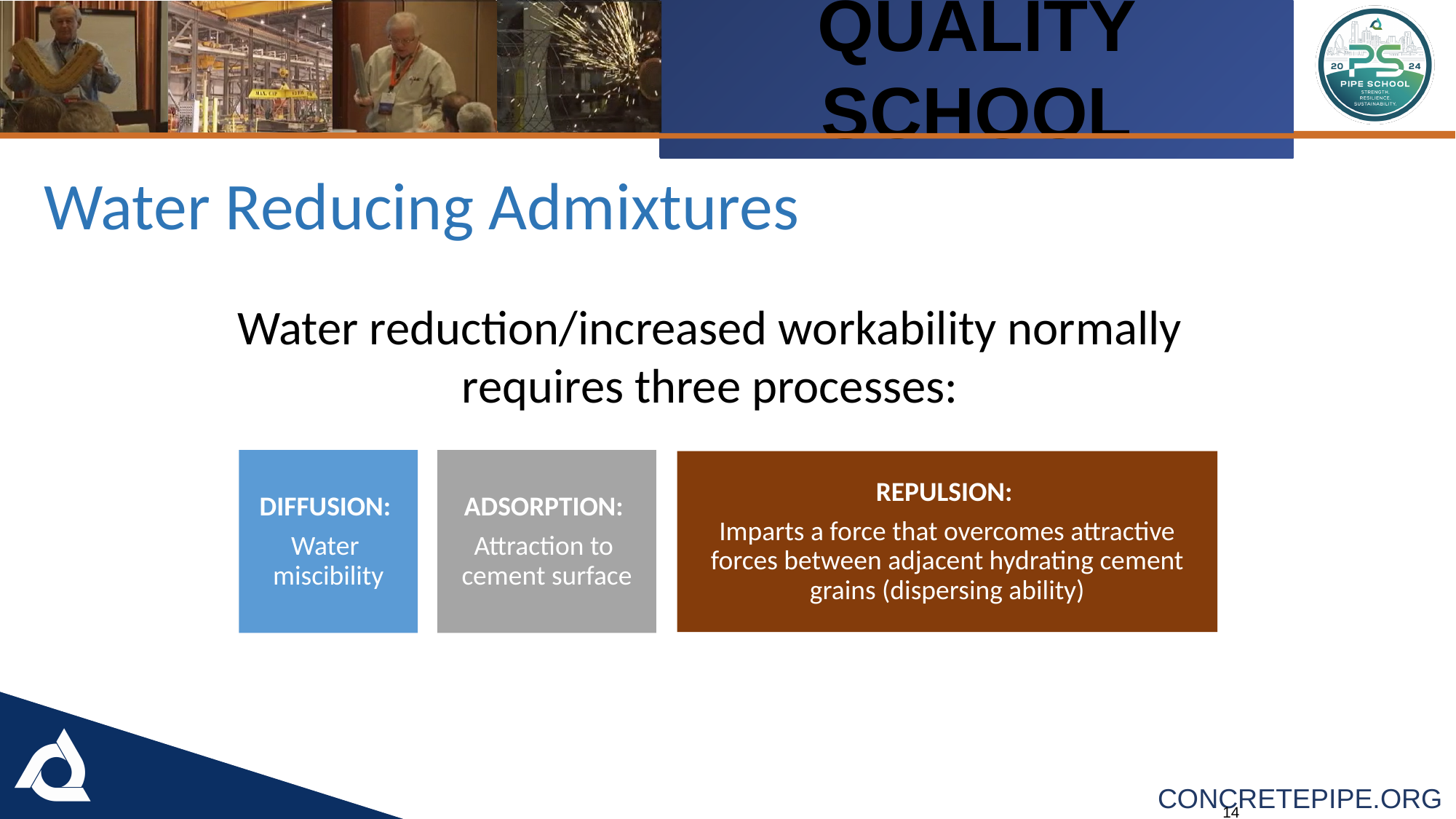

# Water Reducing Admixtures
Water reduction/increased workability normally requires three processes:
DIFFUSION:
Water
miscibility
ADSORPTION:
Attraction to
cement surface
REPULSION:
Imparts a force that overcomes attractive forces between adjacent hydrating cement grains (dispersing ability)
14